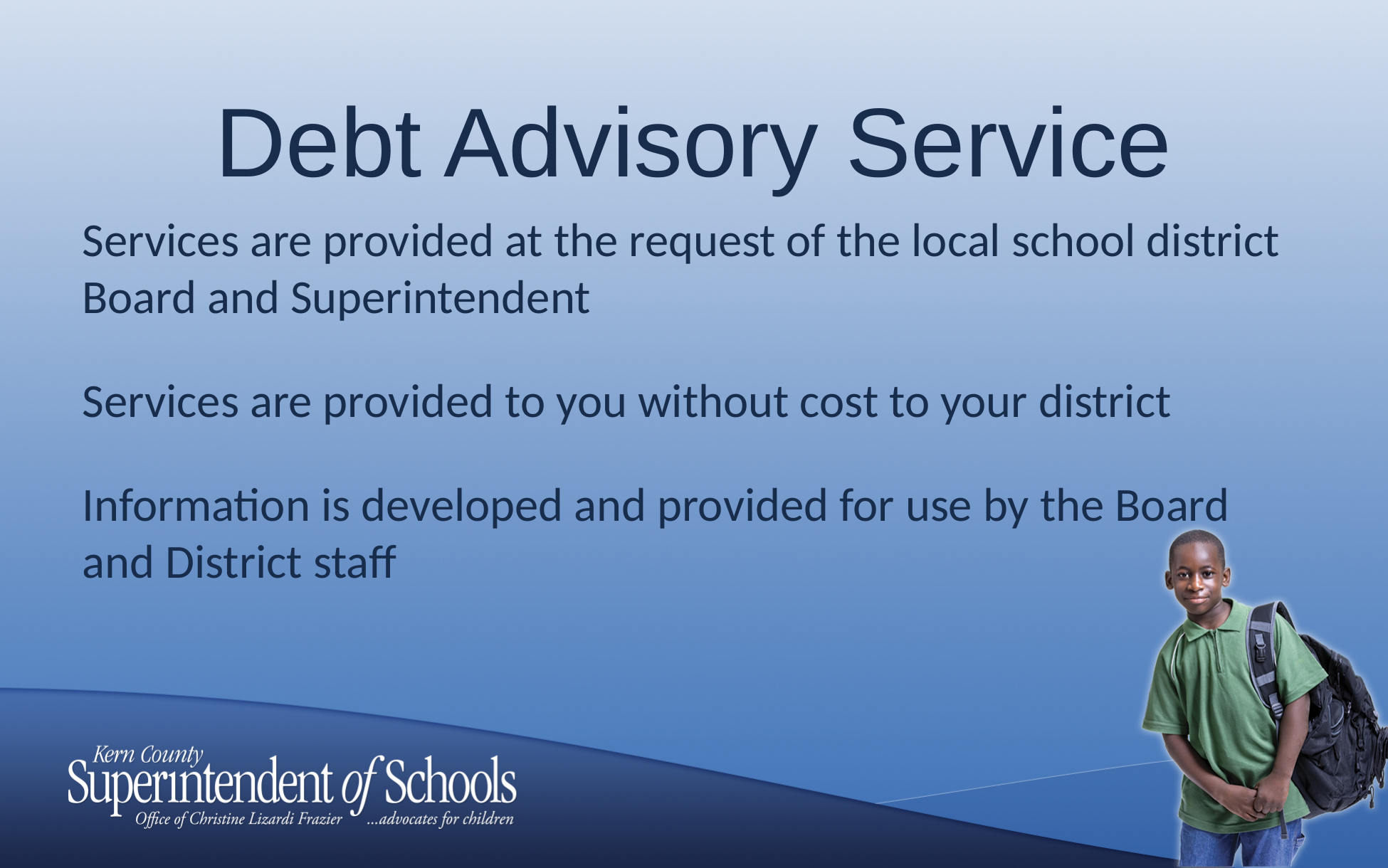

# Debt Advisory Service
Services are provided at the request of the local school district Board and Superintendent

Services are provided to you without cost to your district

Information is developed and provided for use by the Board and District staff